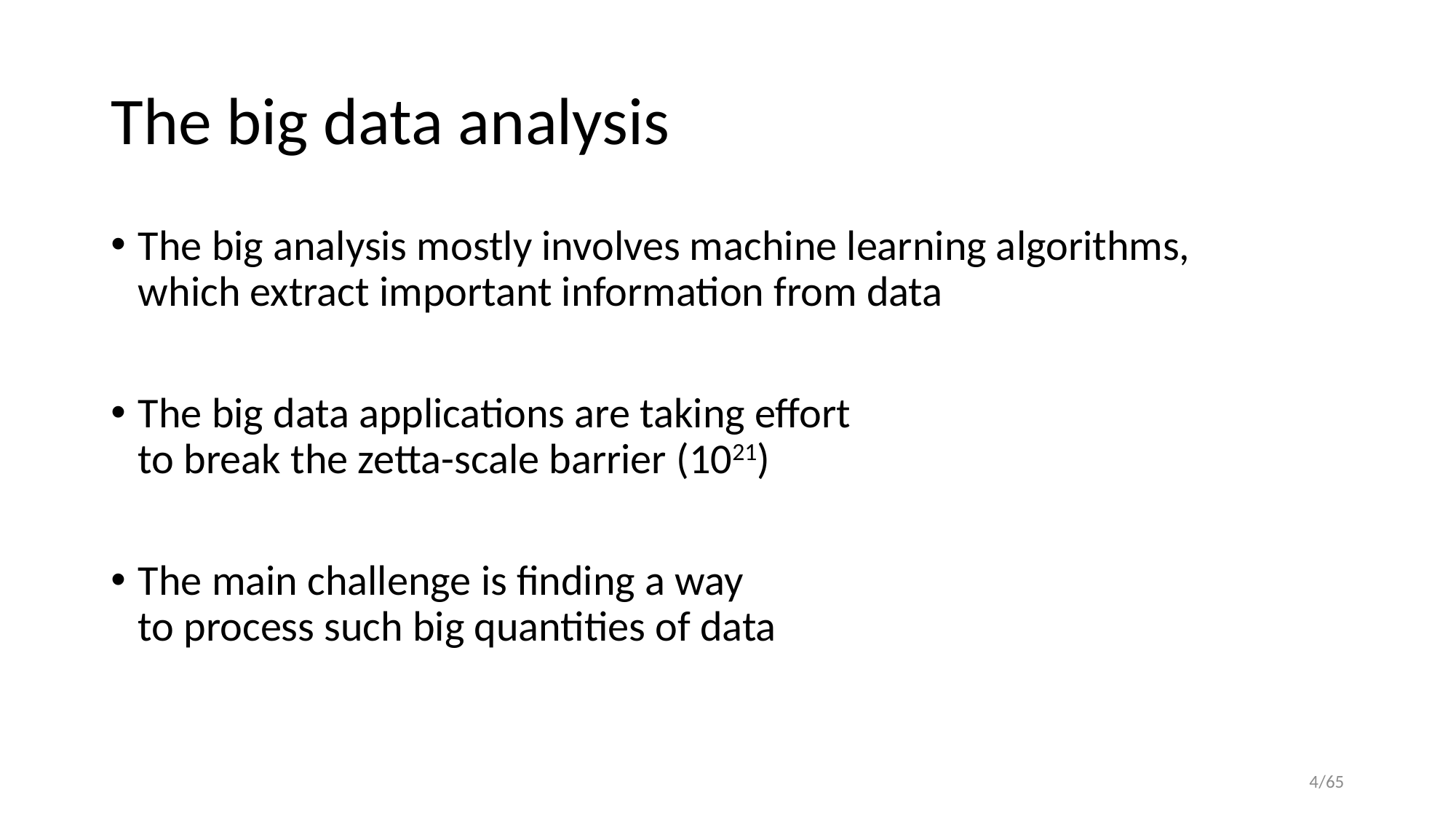

# The big data analysis
The big analysis mostly involves machine learning algorithms,
which extract important information from data

The big data applications are taking effort
to break the zetta-scale barrier (1021)

The main challenge is finding a way
to process such big quantities of data

4